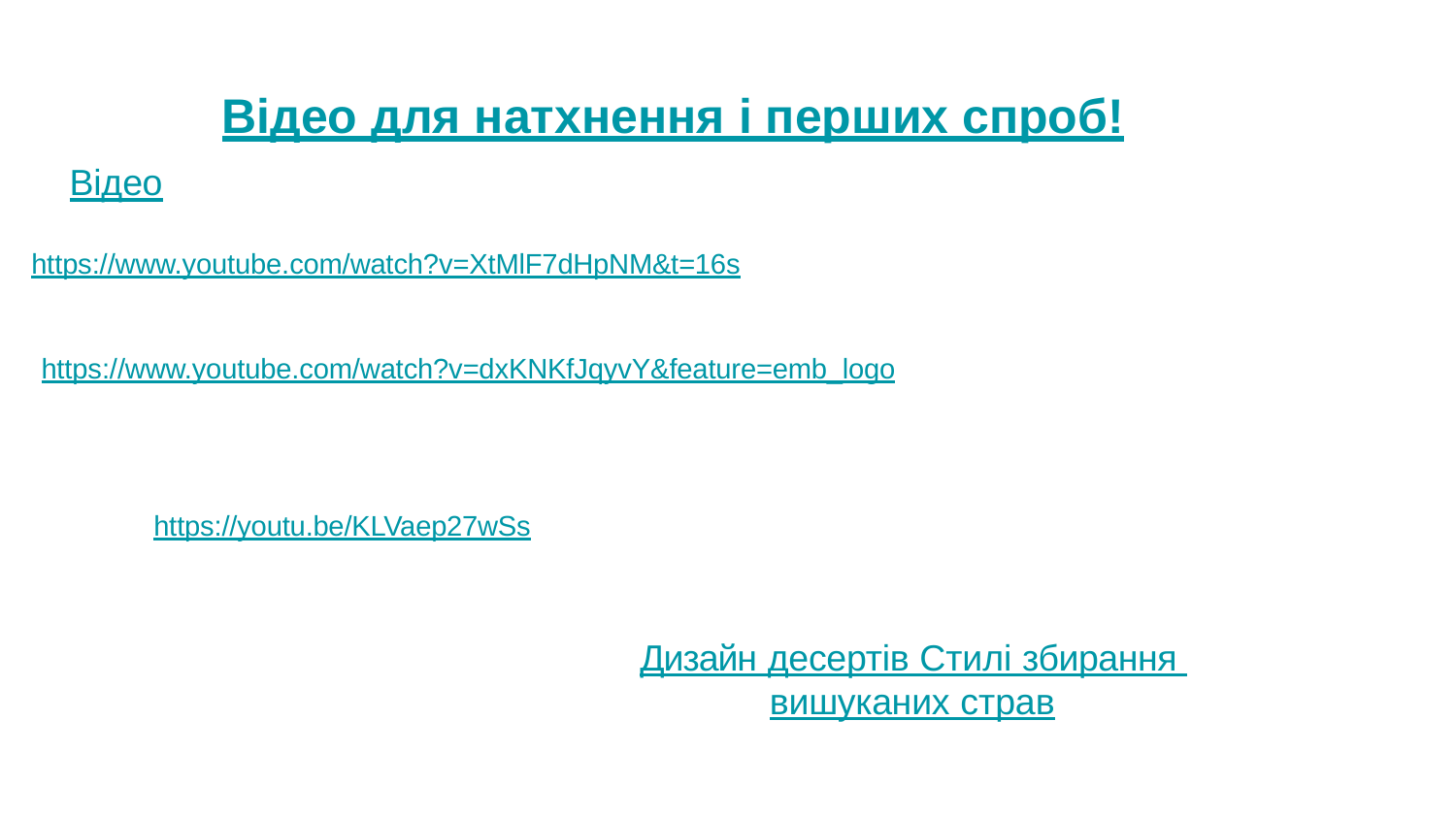

# Відео для натхнення і перших спроб!
Відео

https://www.youtube.com/watch?v=XtMlF7dHpNM&t=16s

https://www.youtube.com/watch?v=dxKNKfJqyvY&feature=emb_logo
https://youtu.be/KLVaep27wSs
Дизайн десертів Стилі збирання  вишуканих страв